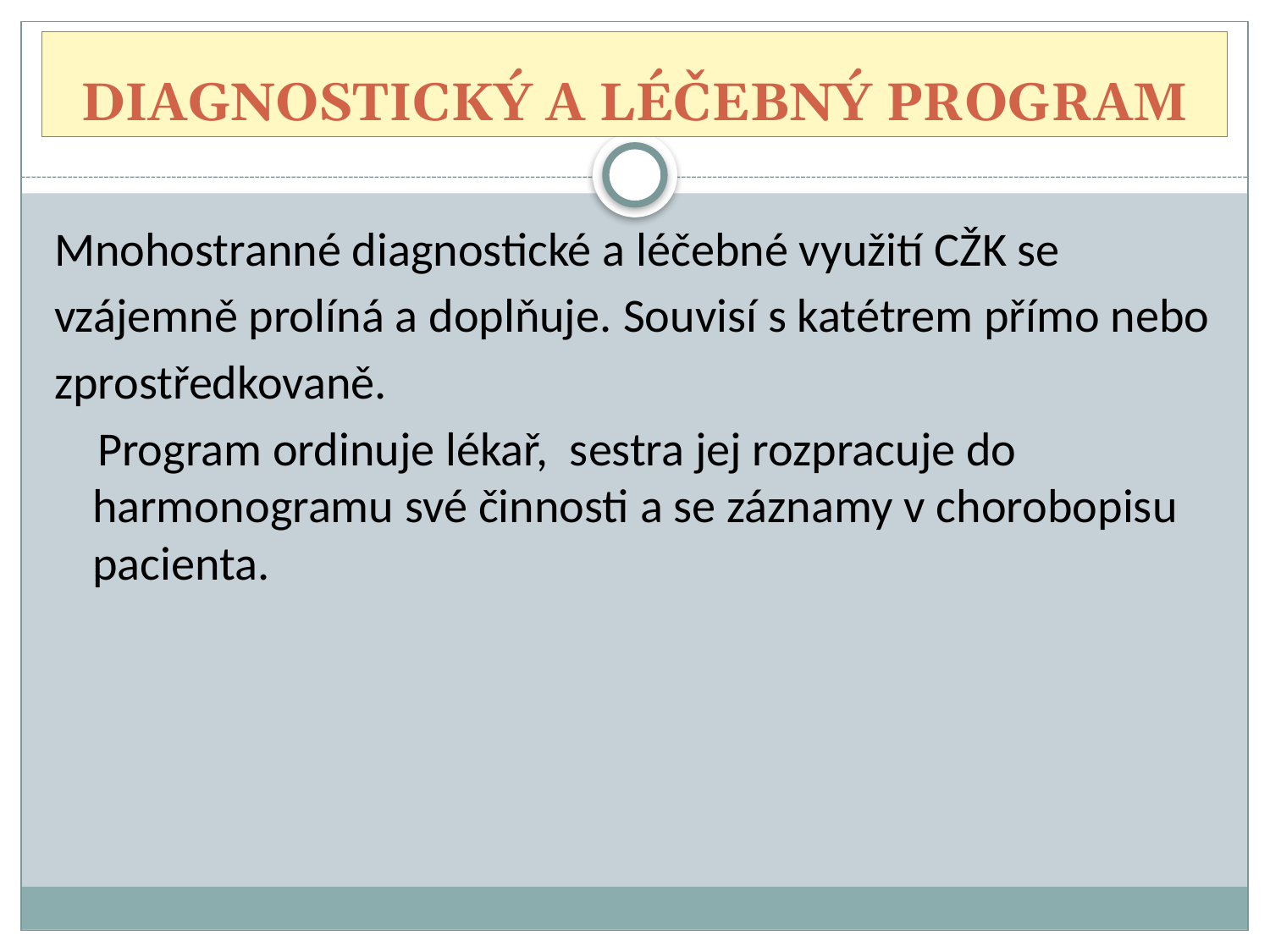

# DIAGNOSTICKÝ A LÉČEBNÝ PROGRAM
Mnohostranné diagnostické a léčebné využití CŽK se
vzájemně prolíná a doplňuje. Souvisí s katétrem přímo nebo
zprostředkovaně.
    Program ordinuje lékař,  sestra jej rozpracuje do harmonogramu své činnosti a se záznamy v chorobopisu pacienta.